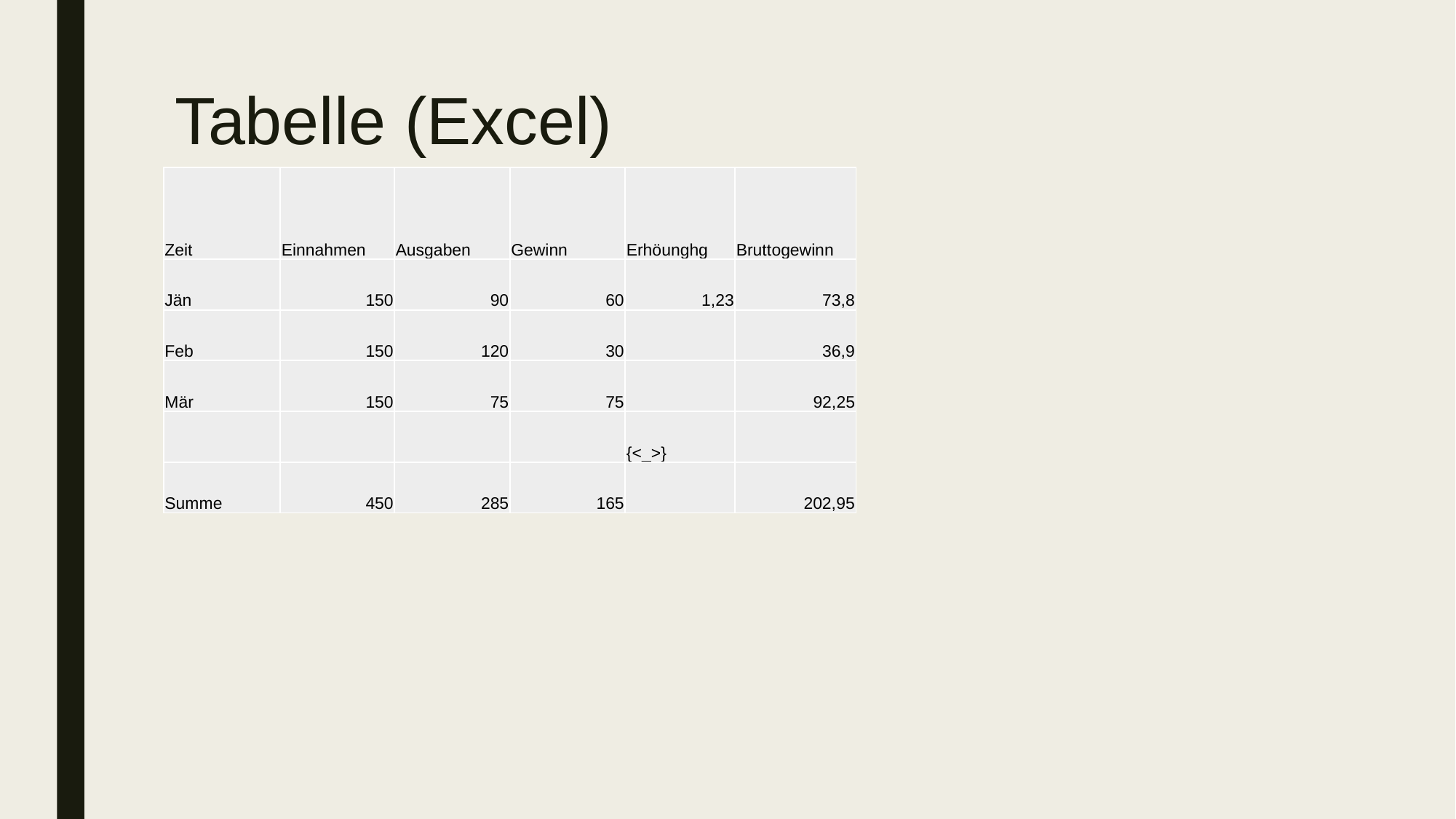

# Tabelle (Excel)
| Zeit | Einnahmen | Ausgaben | Gewinn | Erhöunghg | Bruttogewinn |
| --- | --- | --- | --- | --- | --- |
| Jän | 150 | 90 | 60 | 1,23 | 73,8 |
| Feb | 150 | 120 | 30 |  | 36,9 |
| Mär | 150 | 75 | 75 |  | 92,25 |
|  |  |  |  | {<\_>} |  |
| Summe | 450 | 285 | 165 |  | 202,95 |